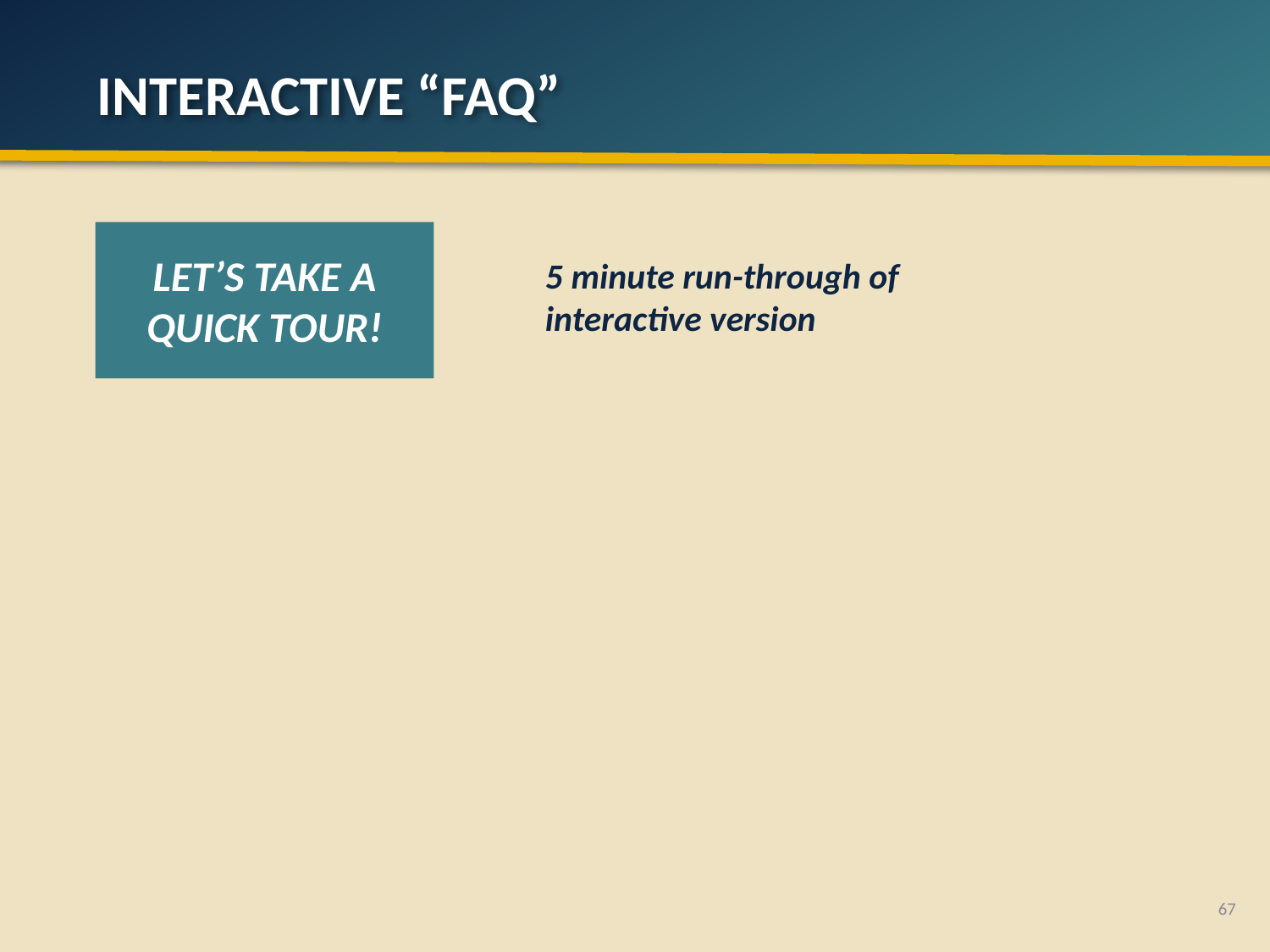

# INTERACTIVE “FAQ”

LET’S TAKE A QUICK TOUR!

5 minute run-through of interactive version
67
67